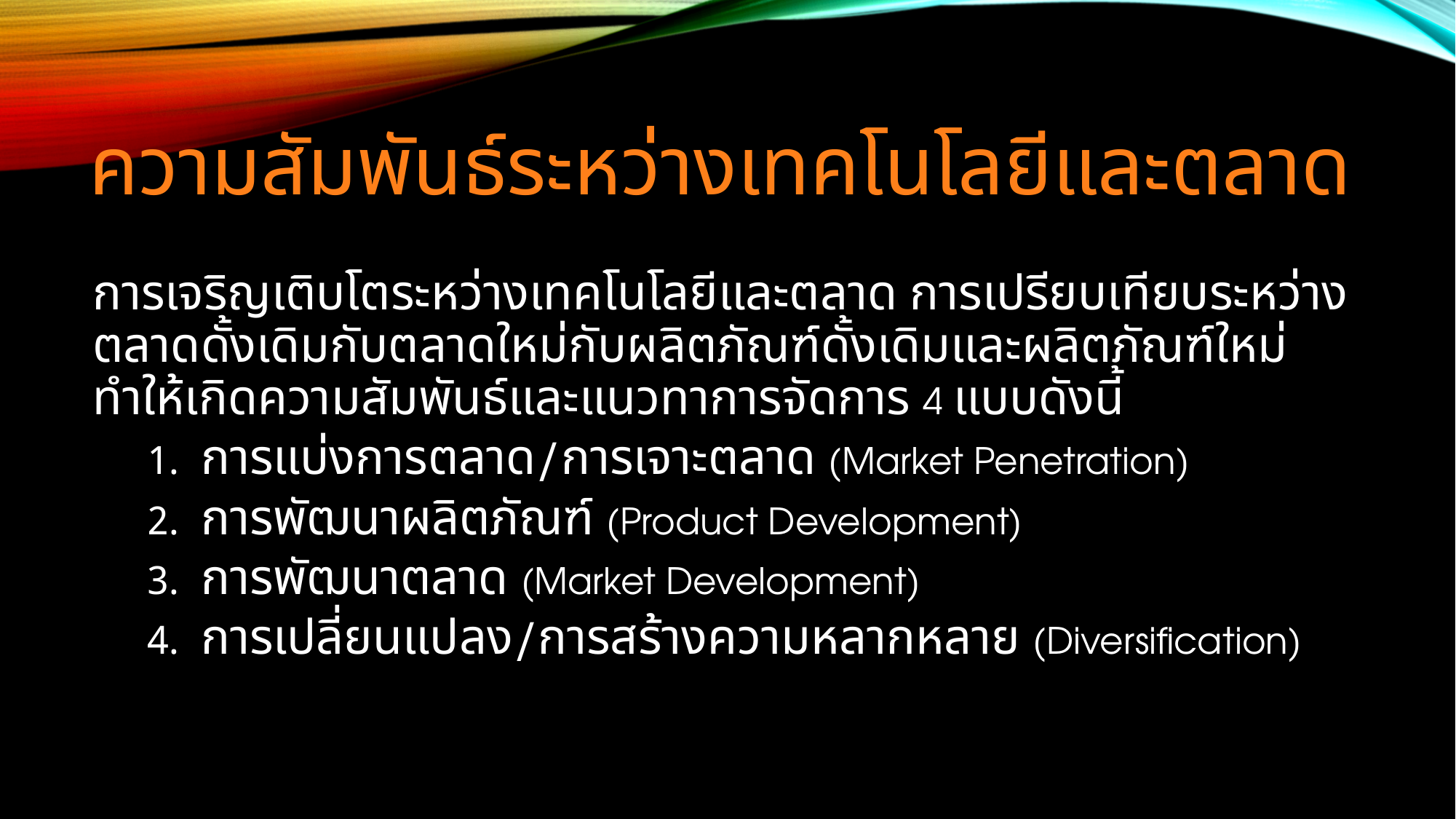

# ความสัมพันธ์ระหว่างเทคโนโลยีและตลาด
การเจริญเติบโตระหว่างเทคโนโลยีและตลาด การเปรียบเทียบระหว่างตลาดดั้งเดิมกับตลาดใหม่กับผลิตภัณฑ์ดั้งเดิมและผลิตภัณฑ์ใหม่ ทำให้เกิดความสัมพันธ์และแนวทาการจัดการ 4 แบบดังนี้
การแบ่งการตลาด/การเจาะตลาด (Market Penetration)
การพัฒนาผลิตภัณฑ์ (Product Development)
การพัฒนาตลาด (Market Development)
การเปลี่ยนแปลง/การสร้างความหลากหลาย (Diversification)